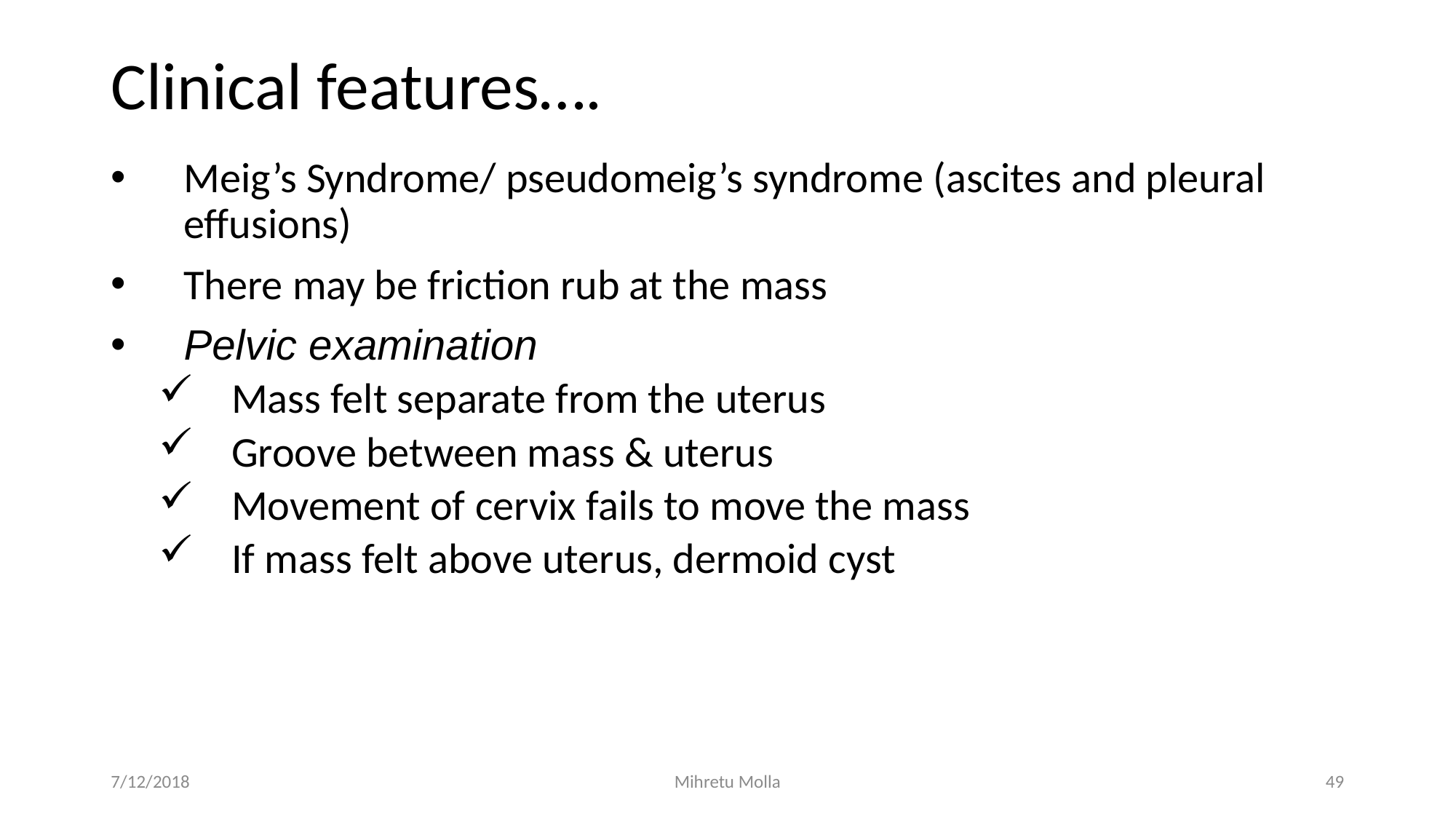

# Clinical features….
Meig’s Syndrome/ pseudomeig’s syndrome (ascites and pleural effusions)
There may be friction rub at the mass
Pelvic examination
Mass felt separate from the uterus
Groove between mass & uterus
Movement of cervix fails to move the mass
If mass felt above uterus, dermoid cyst
7/12/2018
Mihretu Molla
49